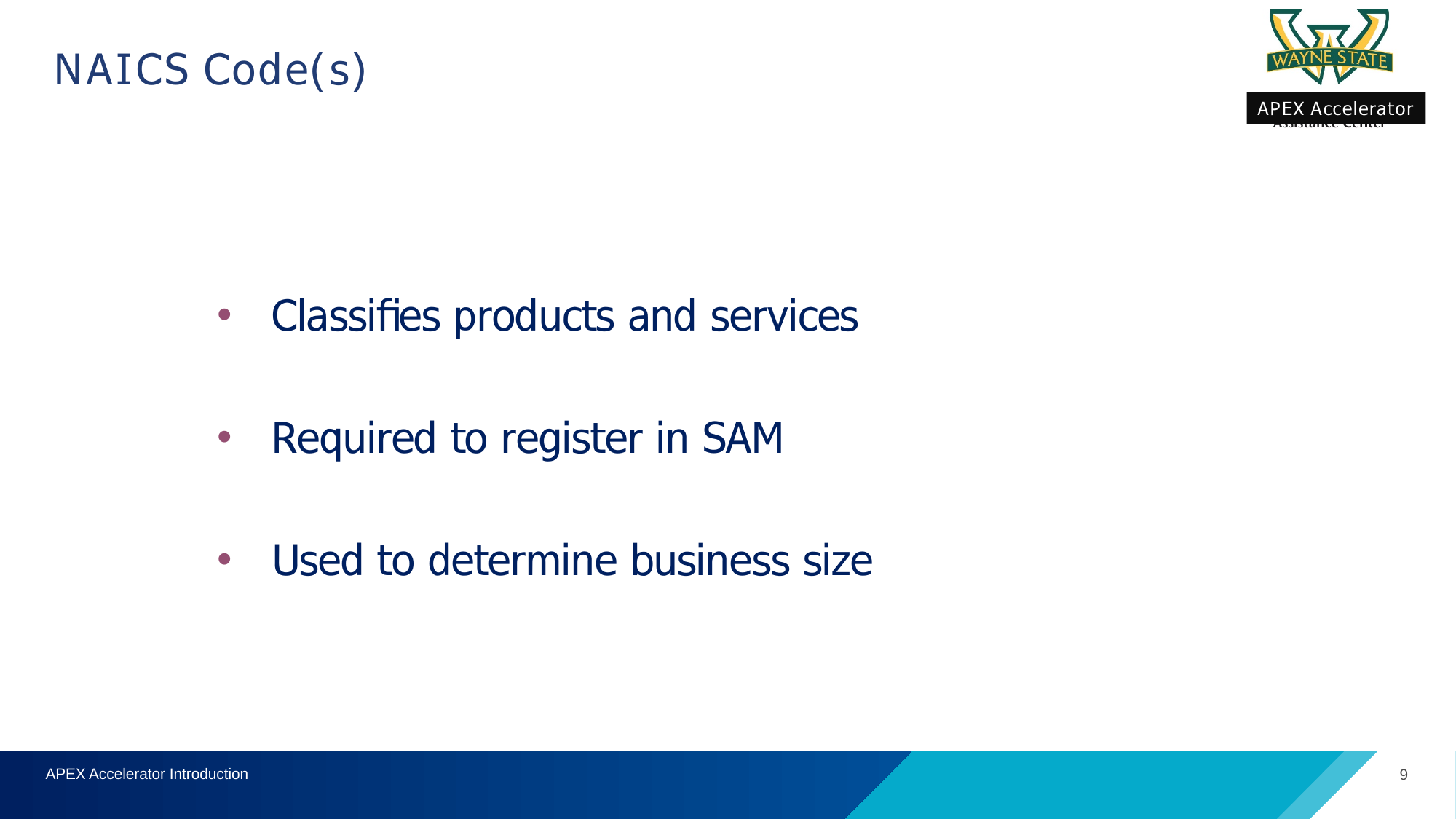

# NAICS Code(s)
Classifies products and services

Required to register in SAM

Used to determine business size
APEX Accelerator Introduction